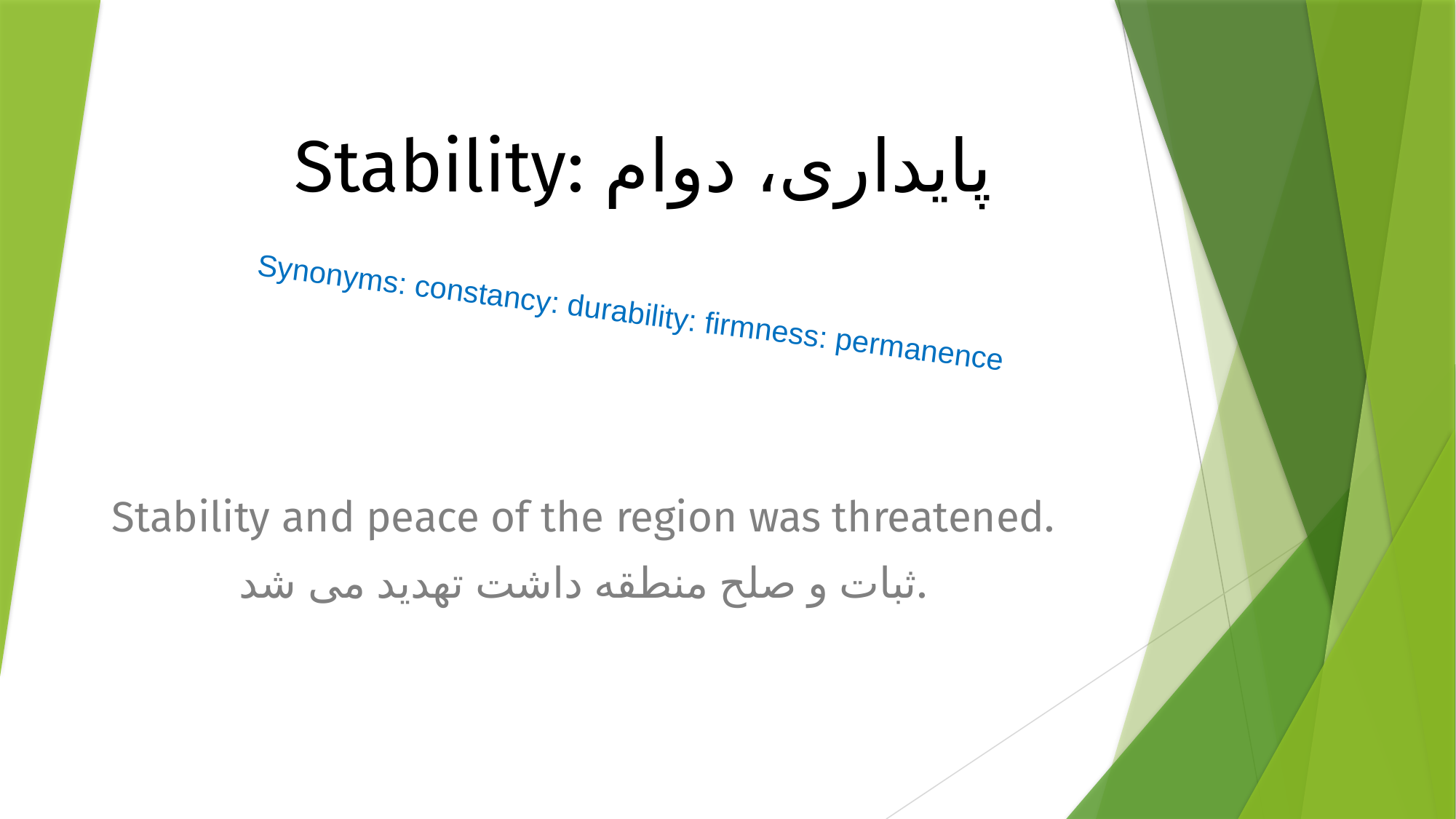

# Stability: پایداری، دوام
Synonyms: constancy: durability: firmness: permanence
Stability and peace of the region was threatened.
ثبات و صلح منطقه داشت تهدید می شد.